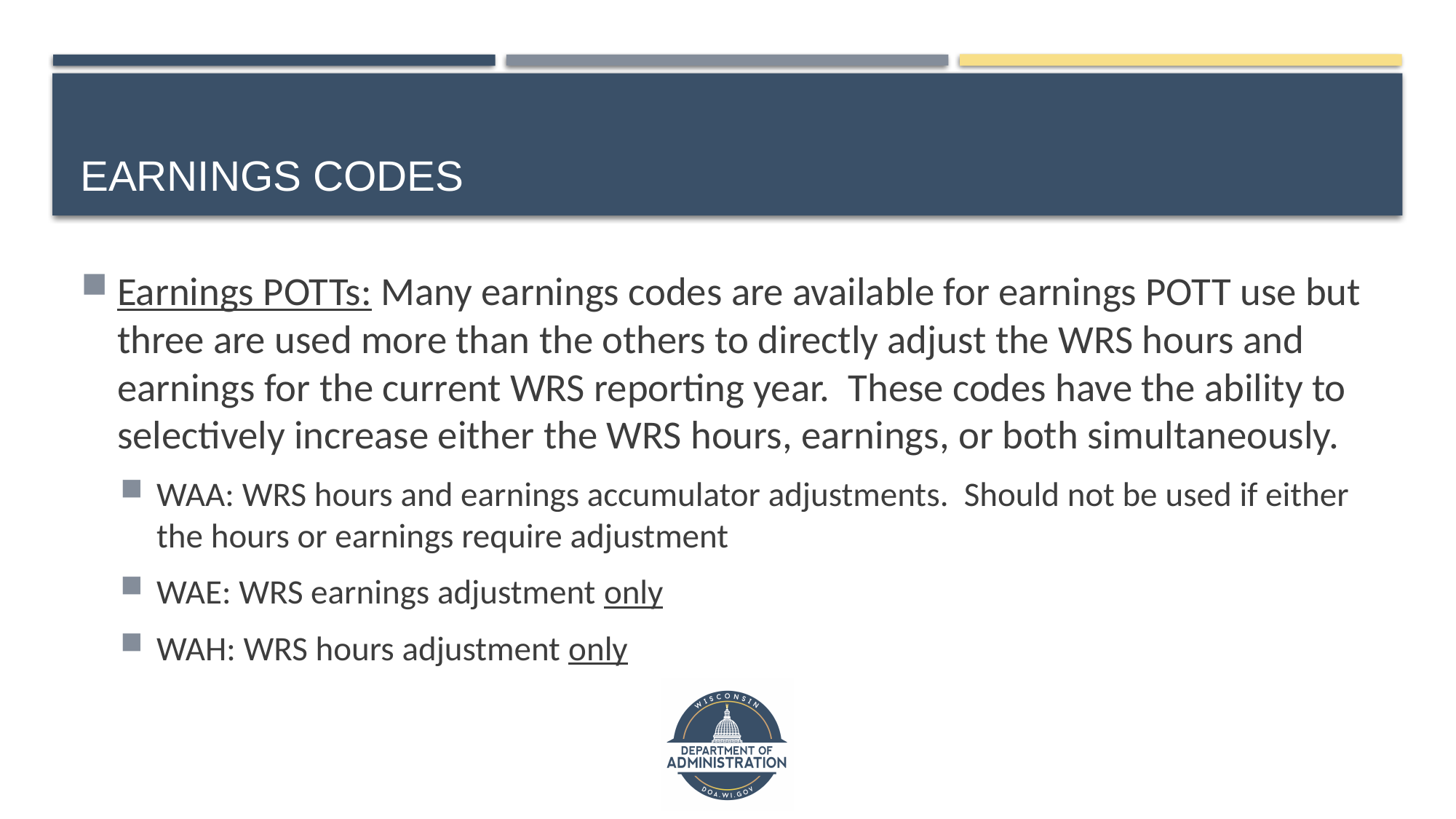

# Earnings Codes
Earnings POTTs: Many earnings codes are available for earnings POTT use but three are used more than the others to directly adjust the WRS hours and earnings for the current WRS reporting year.  These codes have the ability to selectively increase either the WRS hours, earnings, or both simultaneously.
WAA: WRS hours and earnings accumulator adjustments.  Should not be used if either the hours or earnings require adjustment
WAE: WRS earnings adjustment only
WAH: WRS hours adjustment only